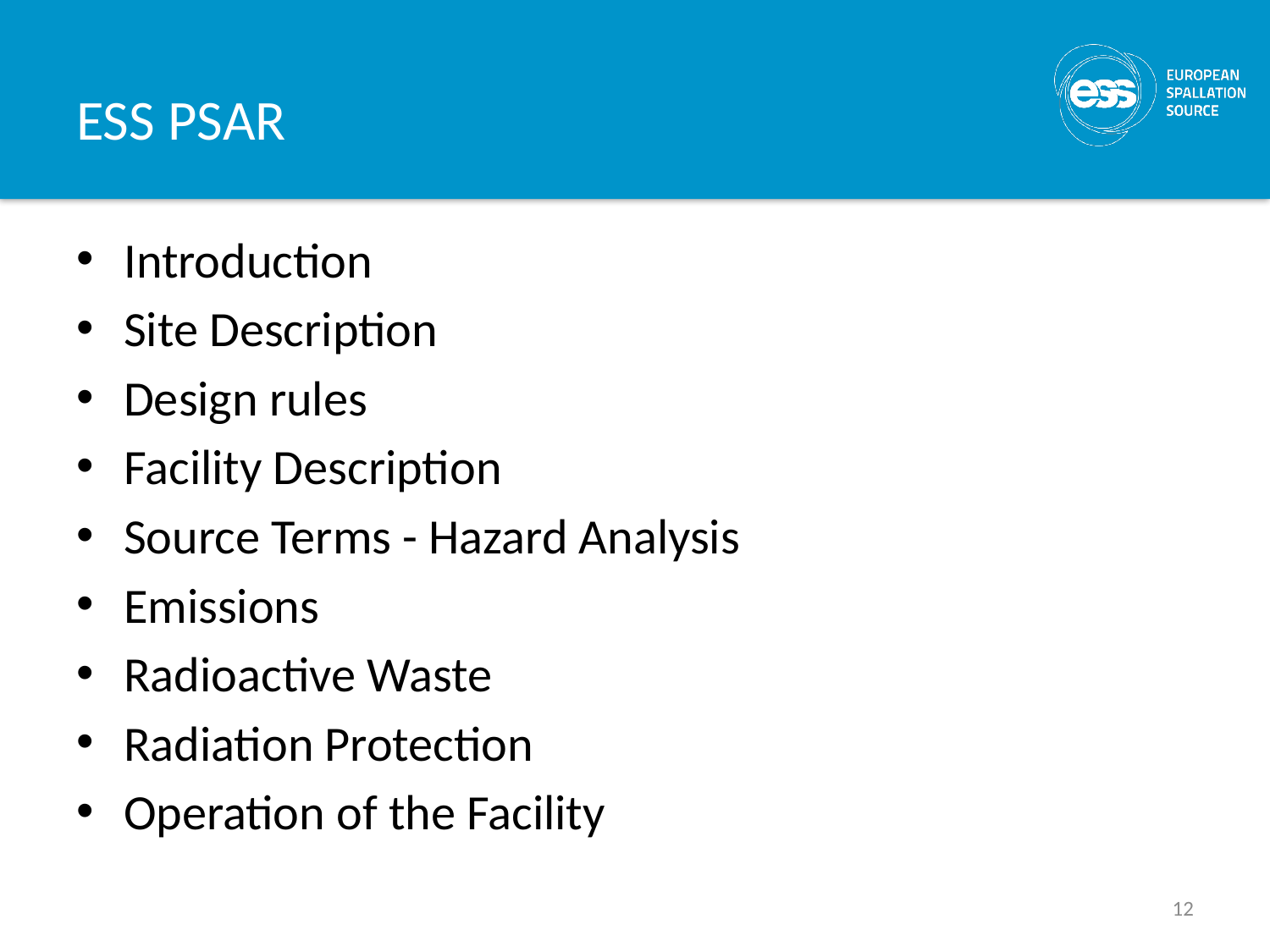

# ESS PSAR
Introduction
Site Description
Design rules
Facility Description
Source Terms - Hazard Analysis
Emissions
Radioactive Waste
Radiation Protection
Operation of the Facility
12